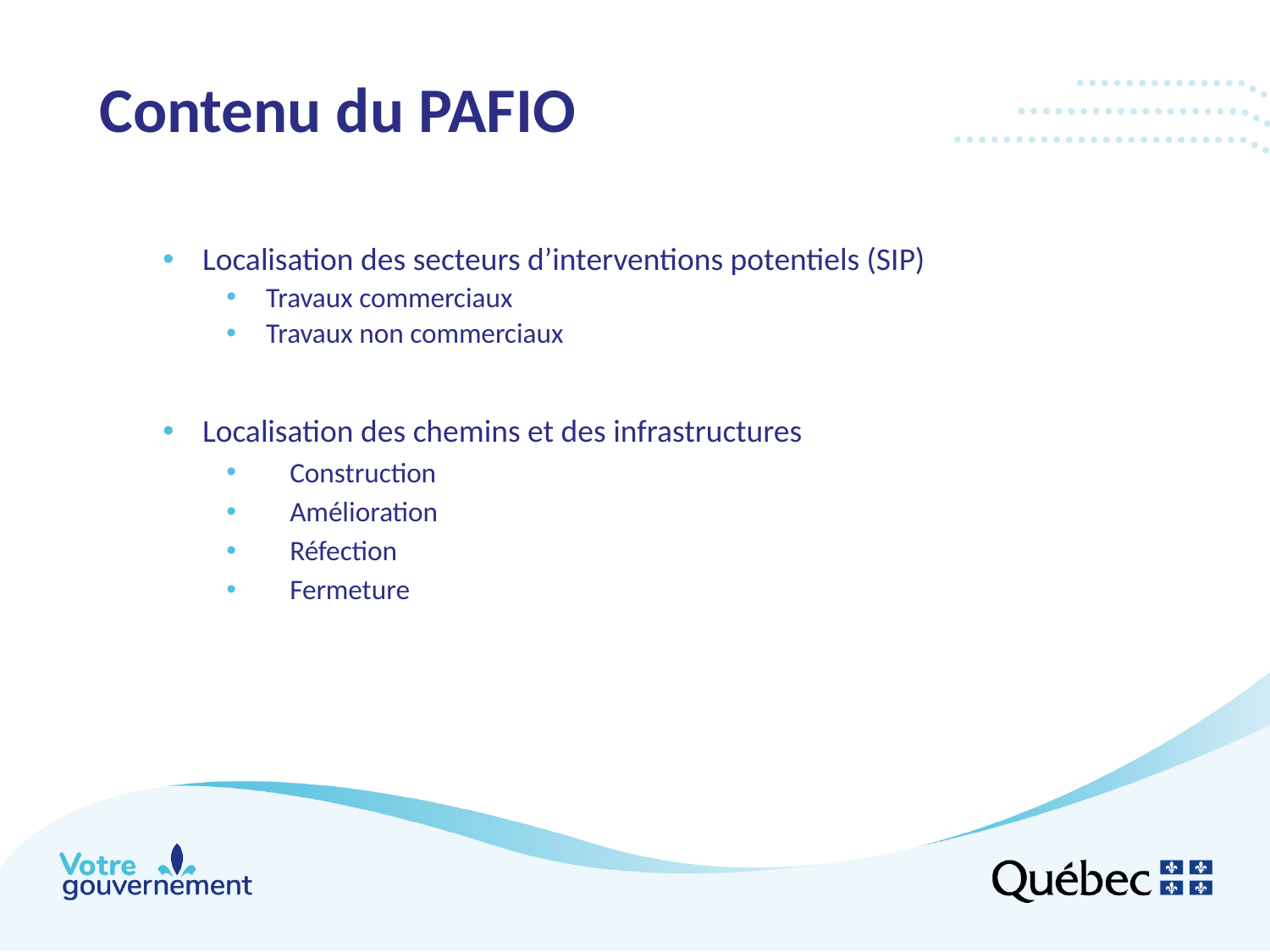

# Contenu du PAFIO
Localisation des secteurs d’interventions potentiels (SIP)
Travaux commerciaux
Travaux non commerciaux

Localisation des chemins et des infrastructures
Construction
Amélioration
Réfection
Fermeture